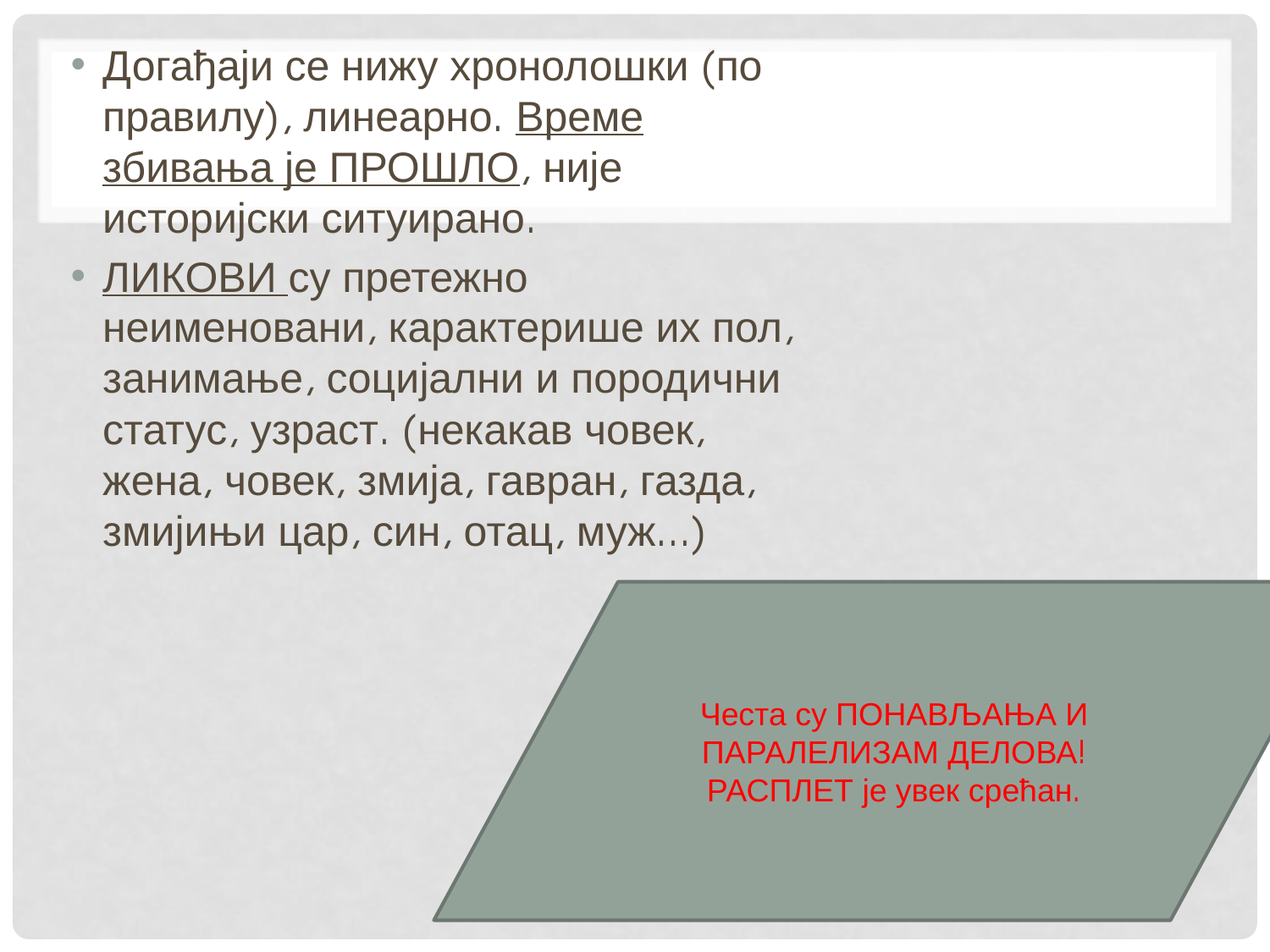

Догађаји се нижу хронолошки (по правилу), линеарно. Време збивања је ПРОШЛО, није историјски ситуирано.
ЛИКОВИ су претежно неименовани, карактерише их пол, занимање, социјални и породични статус, узраст. (некакав човек, жена, човек, змија, гавран, газда, змијињи цар, син, отац, муж...)
Честа су ПОНАВЉАЊА И ПАРАЛЕЛИЗАМ ДЕЛОВА!
РАСПЛЕТ је увек срећан.